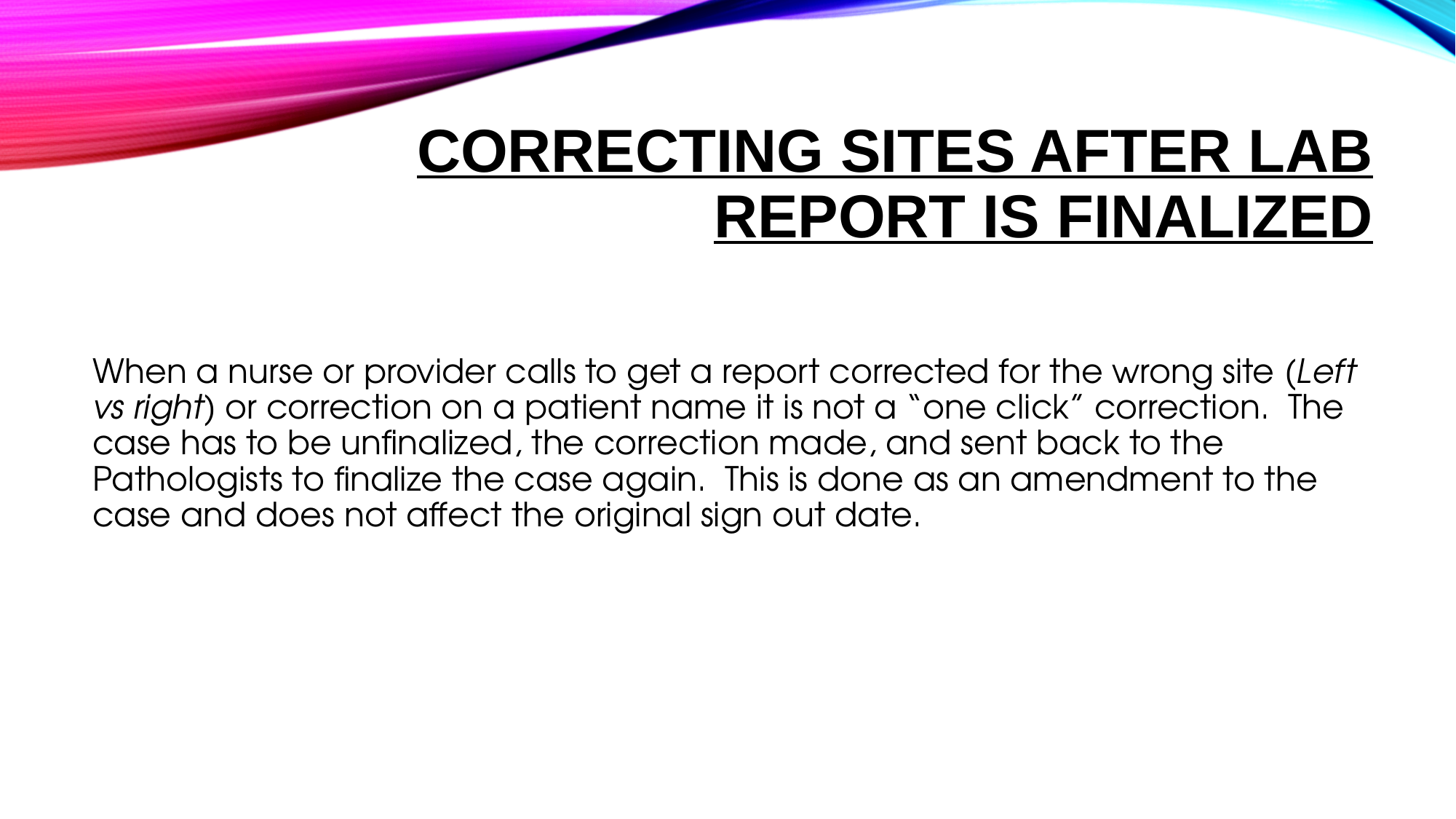

# Correcting sites after lab report is finalized
When a nurse or provider calls to get a report corrected for the wrong site (Left vs right) or correction on a patient name it is not a “one click” correction.  The case has to be unfinalized, the correction made, and sent back to the Pathologists to finalize the case again.  This is done as an amendment to the case and does not affect the original sign out date.